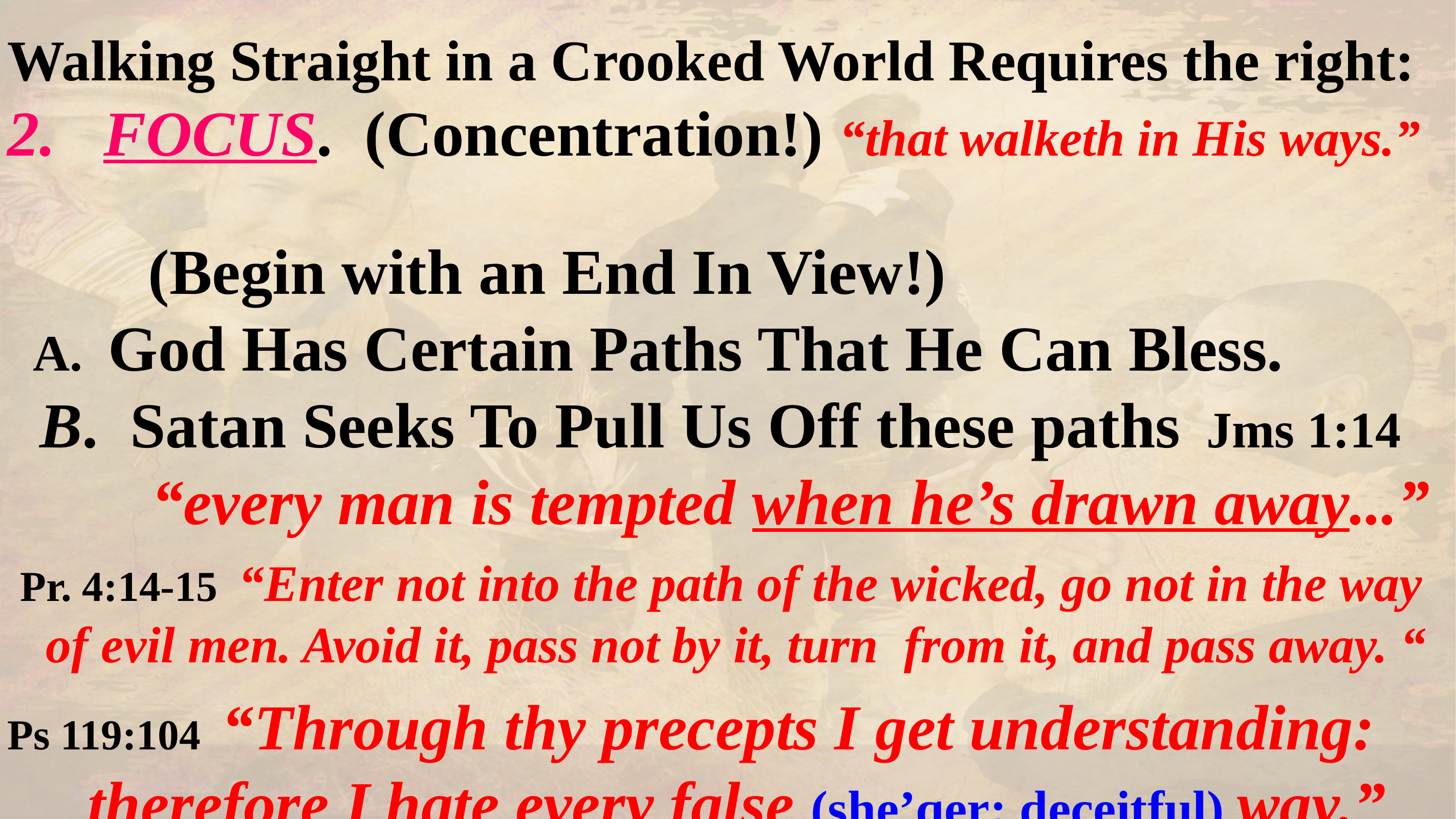

Walking Straight in a Crooked World Requires the right:
FOCUS.  (Concentration!) “that walketh in His ways.”
           (Begin with an End In View!)
  A.  God Has Certain Paths That He Can Bless.
  B.  Satan Seeks To Pull Us Off these paths  Jms 1:14
         “every man is tempted when he’s drawn away...”
 Pr. 4:14-15  “Enter not into the path of the wicked, go not in the way
   of evil men. Avoid it, pass not by it, turn  from it, and pass away. “
Ps 119:104  “Through thy precepts I get understanding:
     therefore I hate every false (she’qer: deceitful) way.”